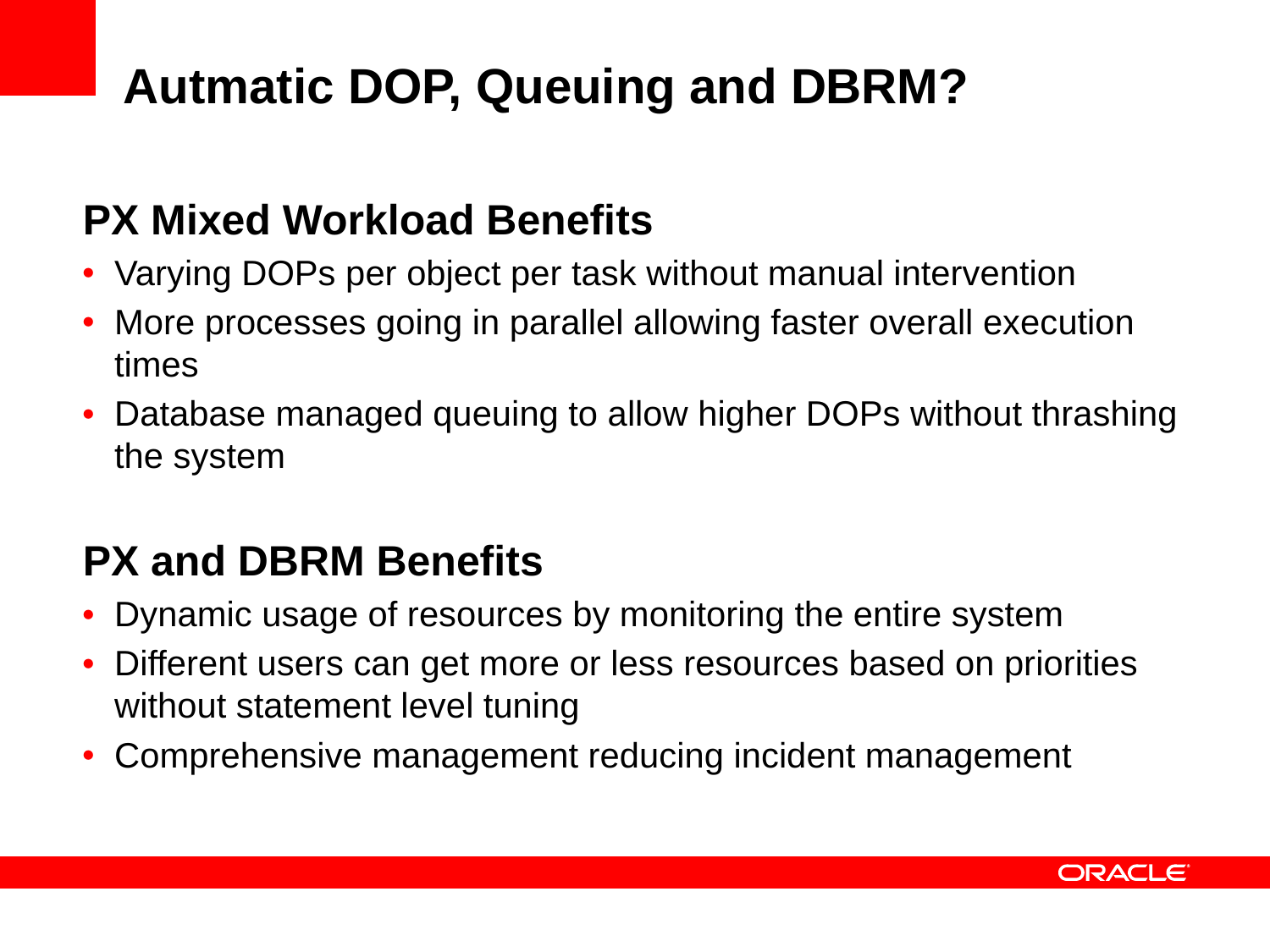

# Autmatic DOP, Queuing and DBRM?
PX Mixed Workload Benefits
Varying DOPs per object per task without manual intervention
More processes going in parallel allowing faster overall execution times
Database managed queuing to allow higher DOPs without thrashing the system

PX and DBRM Benefits
Dynamic usage of resources by monitoring the entire system
Different users can get more or less resources based on priorities without statement level tuning
Comprehensive management reducing incident management